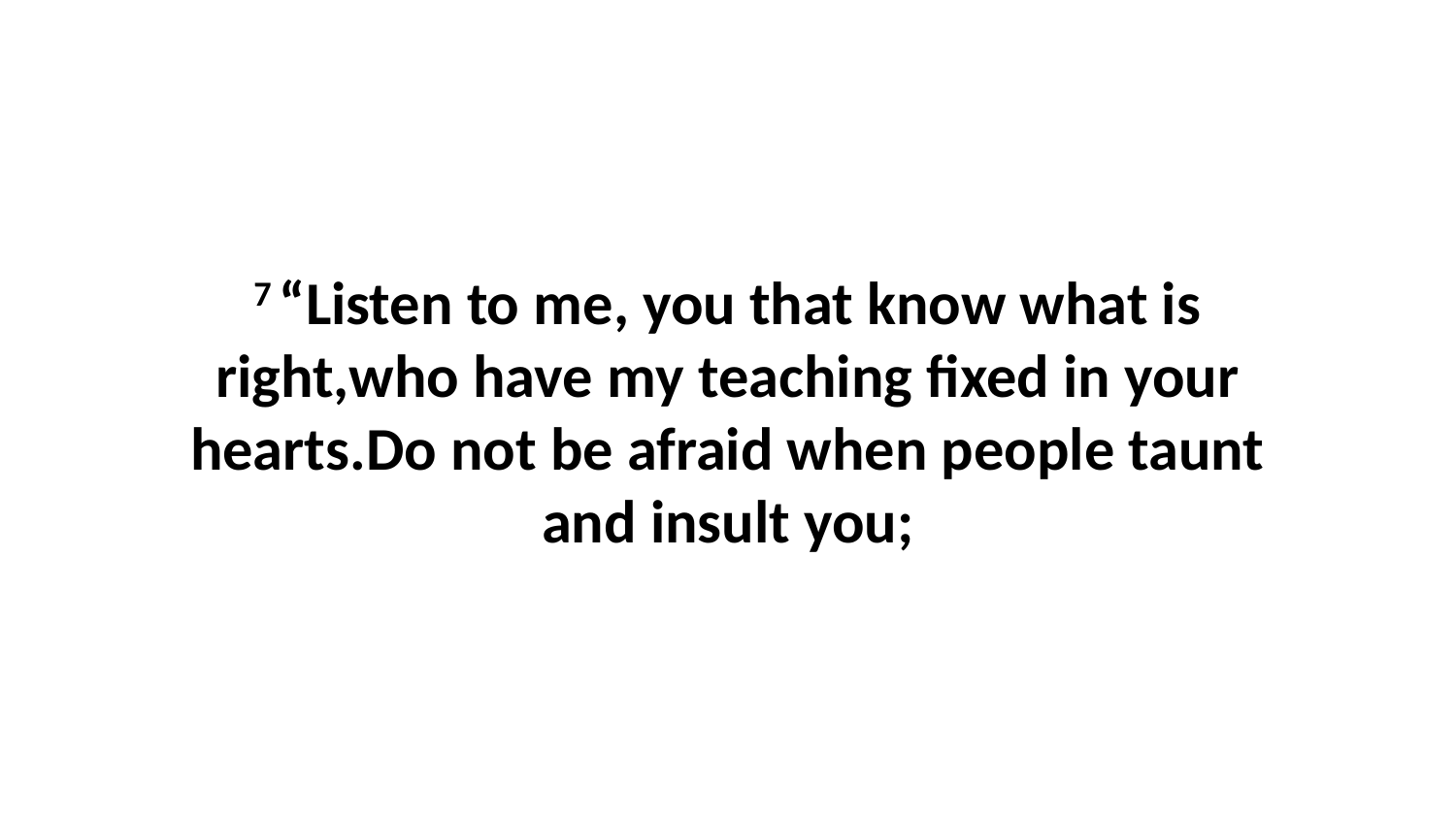

7 “Listen to me, you that know what is right,who have my teaching fixed in your hearts.Do not be afraid when people taunt and insult you;